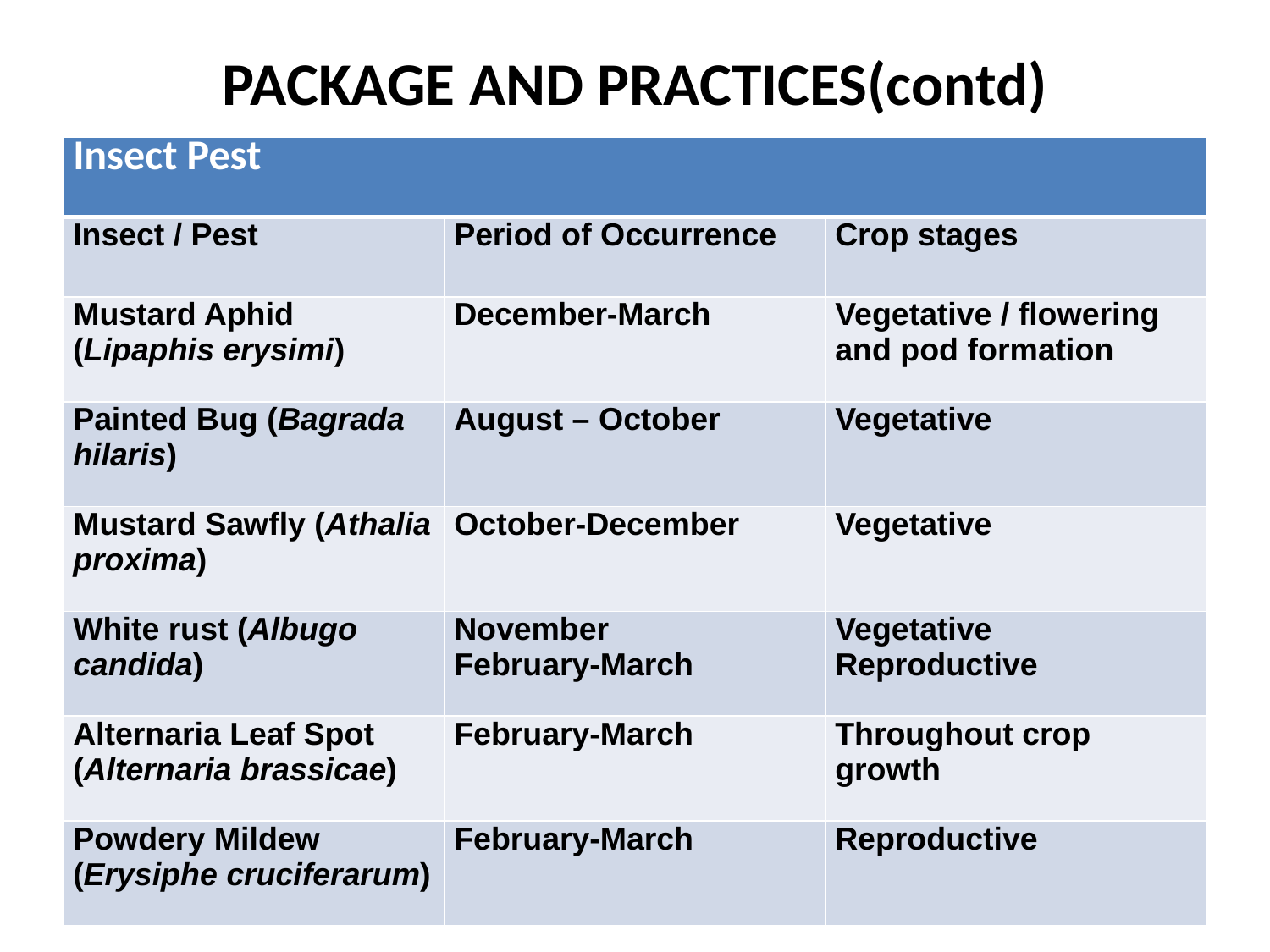

# PACKAGE AND PRACTICES(contd)
| Insect Pest |  |  |
| --- | --- | --- |
| Insect / Pest | Period of Occurrence | Crop stages |
| Mustard Aphid (Lipaphis erysimi) | December-March | Vegetative / flowering and pod formation |
| Painted Bug (Bagrada hilaris) | August – October | Vegetative |
| Mustard Sawfly (Athalia proxima) | October-December | Vegetative |
| White rust (Albugo candida) | November February-March | Vegetative Reproductive |
| Alternaria Leaf Spot (Alternaria brassicae) | February-March | Throughout crop growth |
| Powdery Mildew (Erysiphe cruciferarum) | February-March | Reproductive |